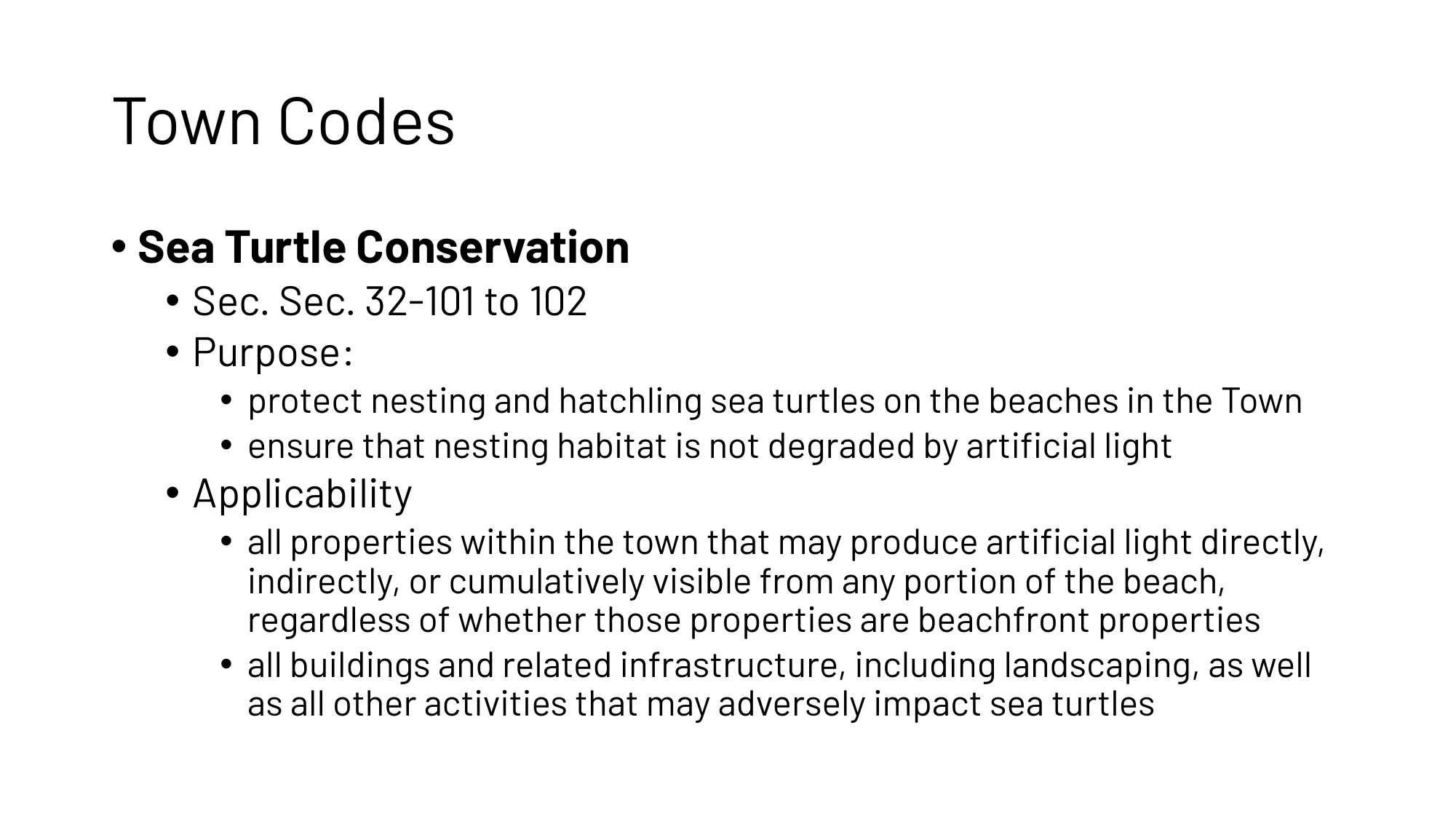

# Town Codes
Sea Turtle Conservation
Sec. Sec. 32-101 to 102
Purpose:
protect nesting and hatchling sea turtles on the beaches in the Town
ensure that nesting habitat is not degraded by artificial light
Applicability
all properties within the town that may produce artificial light directly, indirectly, or cumulatively visible from any portion of the beach, regardless of whether those properties are beachfront properties
all buildings and related infrastructure, including landscaping, as well as all other activities that may adversely impact sea turtles